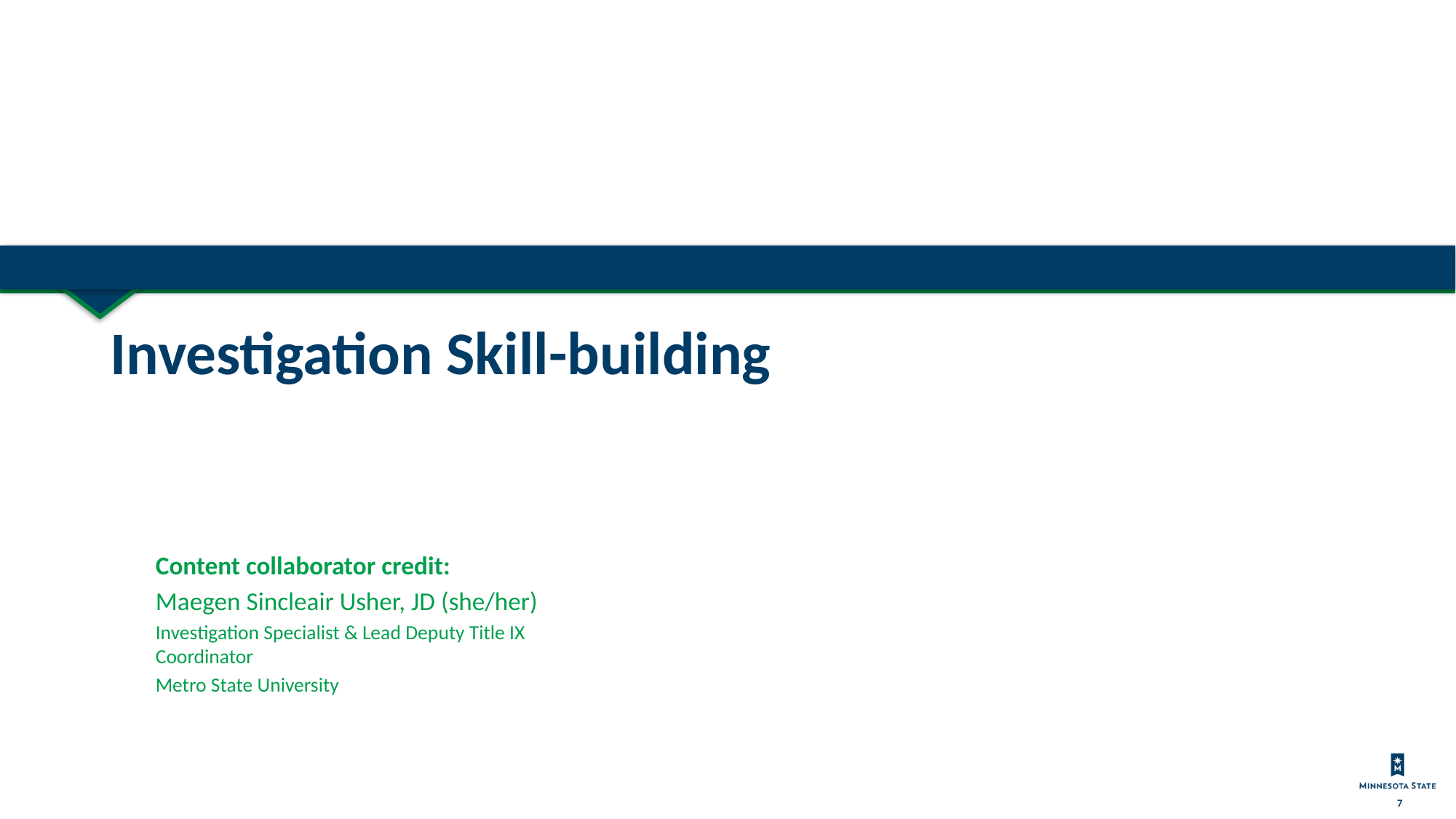

# Investigation Skill-building
Content collaborator credit:
Maegen Sincleair Usher, JD (she/her)
Investigation Specialist & Lead Deputy Title IX Coordinator
Metro State University